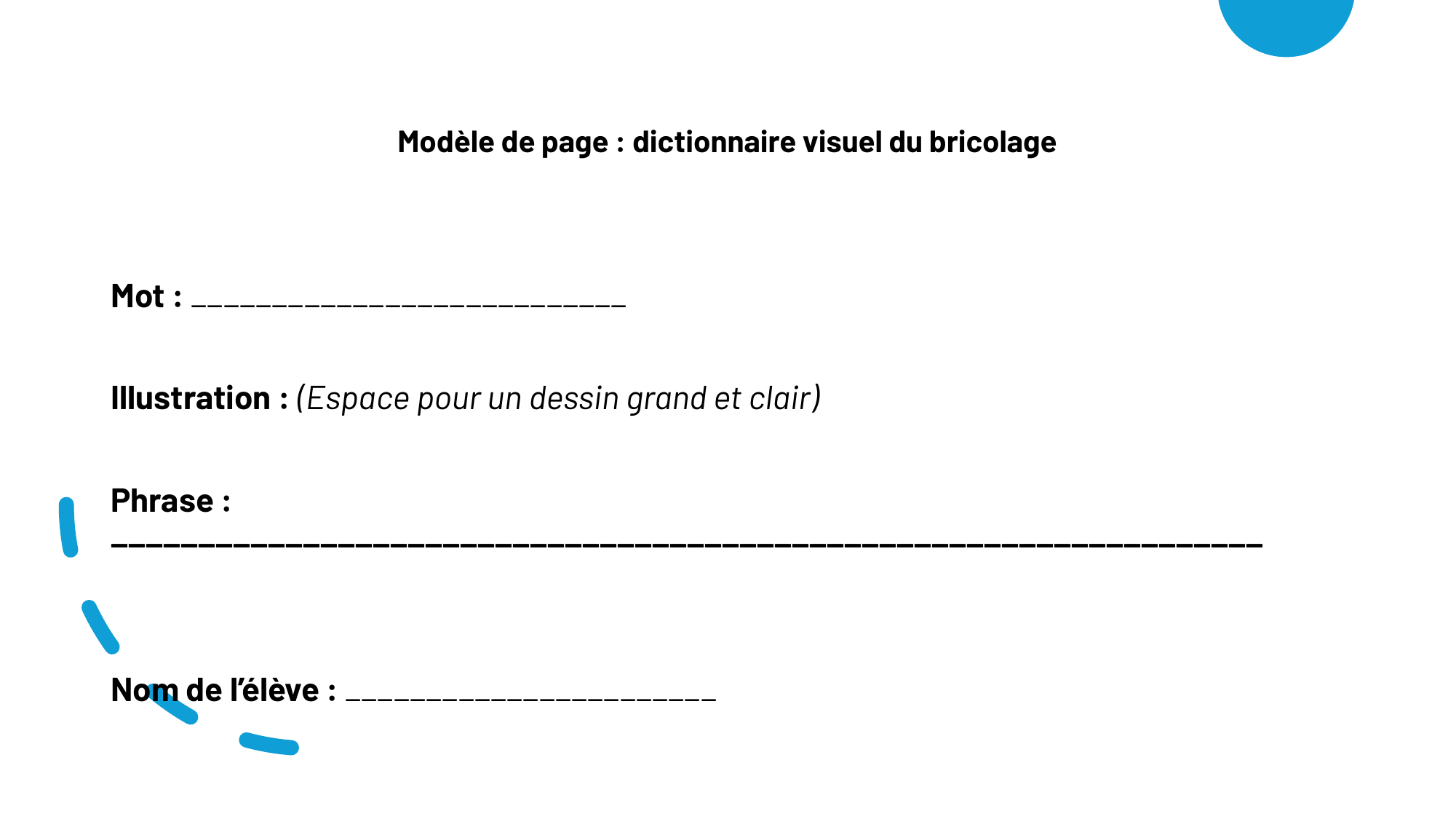

# Modèle de page : dictionnaire visuel du bricolage

Mot : ___________________________

Illustration : (Espace pour un dessin grand et clair)

Phrase : __________________________________________________________________

Nom de l’élève : _______________________